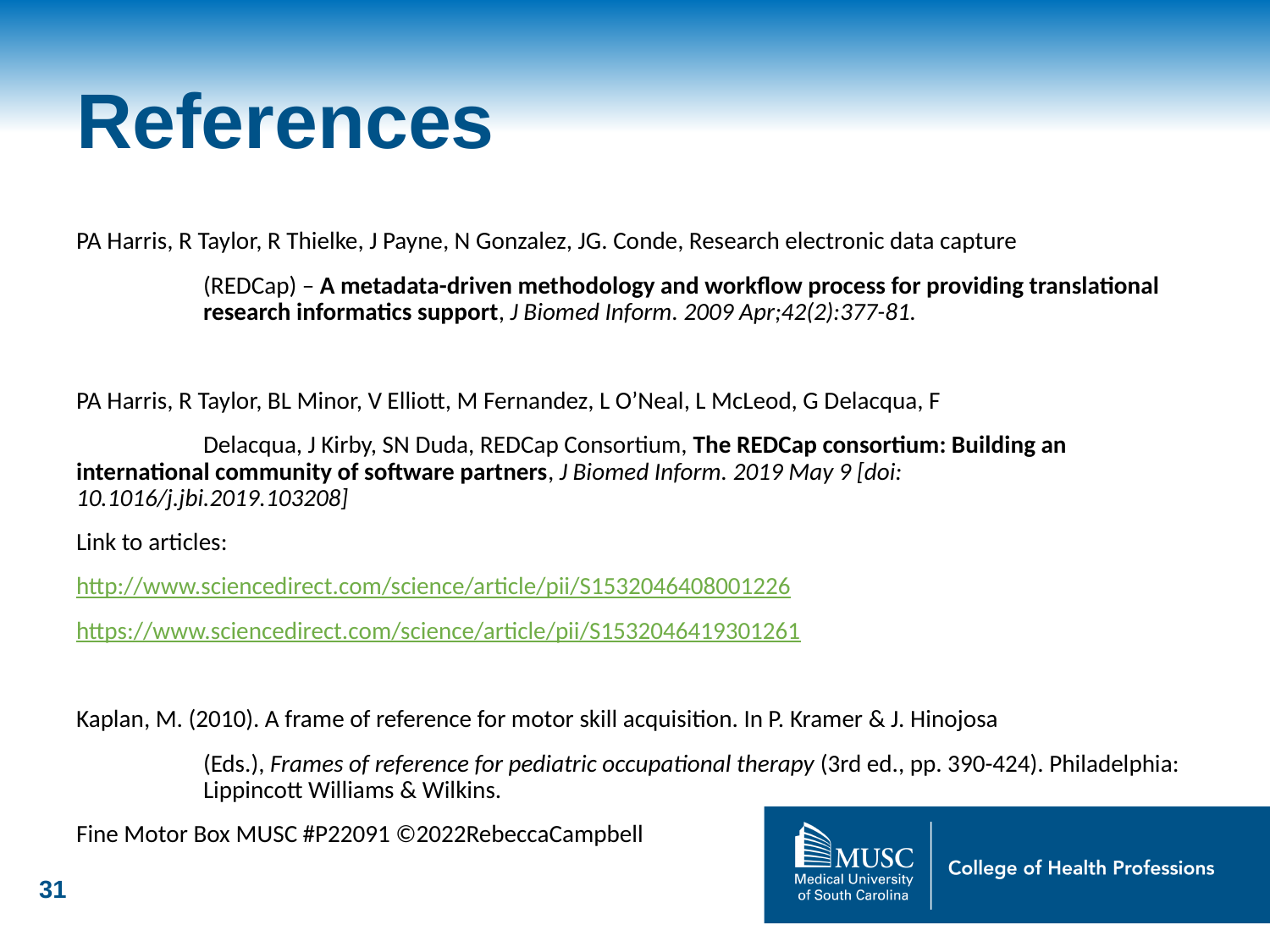

# References
PA Harris, R Taylor, R Thielke, J Payne, N Gonzalez, JG. Conde, Research electronic data capture
	(REDCap) – A metadata-driven methodology and workflow process for providing translational 	research informatics support, J Biomed Inform. 2009 Apr;42(2):377-81.

PA Harris, R Taylor, BL Minor, V Elliott, M Fernandez, L O’Neal, L McLeod, G Delacqua, F
	Delacqua, J Kirby, SN Duda, REDCap Consortium, The REDCap consortium: Building an 	international community of software partners, J Biomed Inform. 2019 May 9 [doi: 	10.1016/j.jbi.2019.103208]
Link to articles:
http://www.sciencedirect.com/science/article/pii/S1532046408001226
https://www.sciencedirect.com/science/article/pii/S1532046419301261

Kaplan, M. (2010). A frame of reference for motor skill acquisition. In P. Kramer & J. Hinojosa
	(Eds.), Frames of reference for pediatric occupational therapy (3rd ed., pp. 390-424). Philadelphia: 	Lippincott Williams & Wilkins.
Fine Motor Box MUSC #P22091 ©2022RebeccaCampbell

31